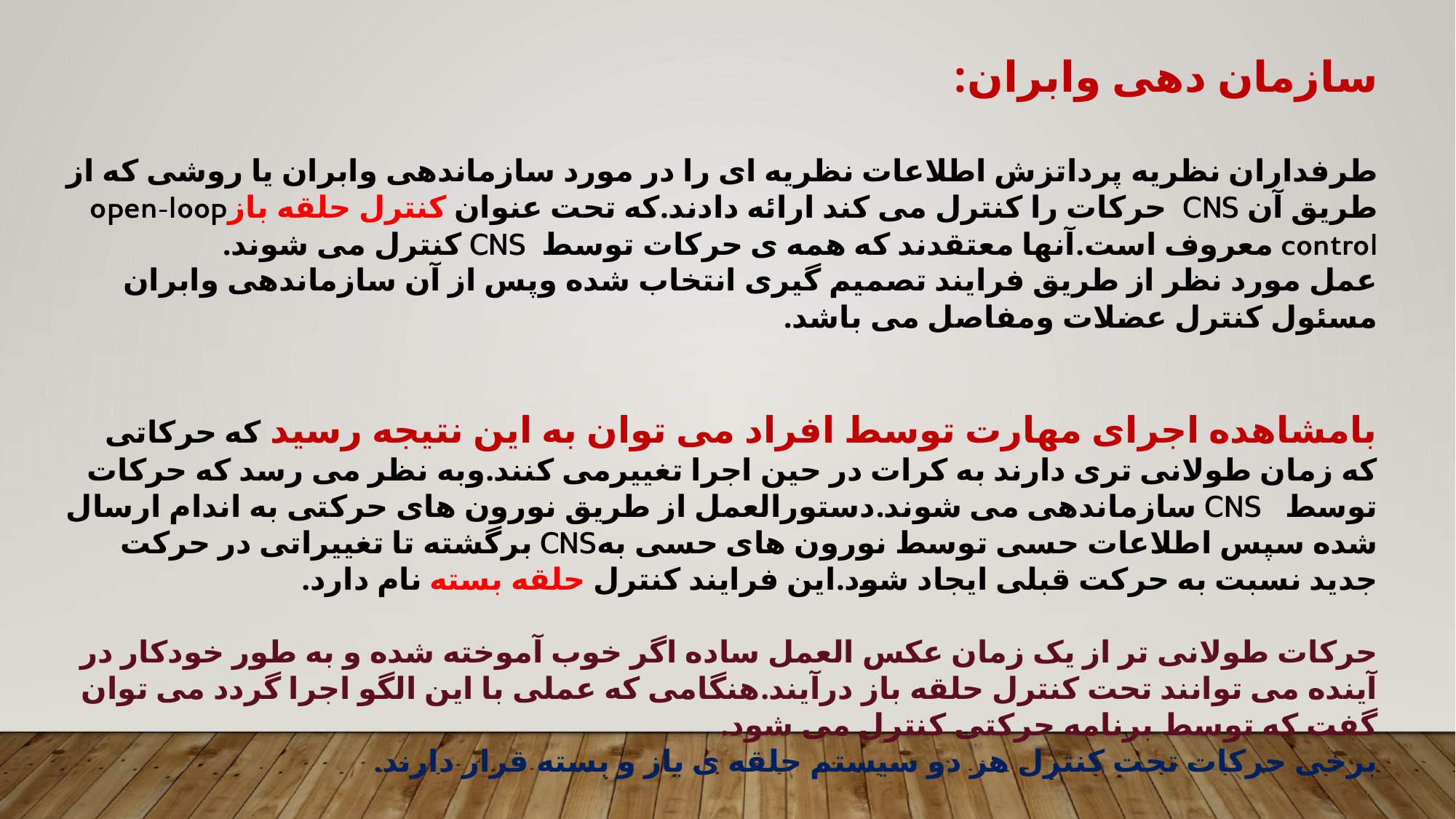

سازمان دهی وابران:

طرفداران نظریه پرداتزش اطلاعات نظریه ای را در مورد سازماندهی وابران یا روشی که از طریق آن CNS  حرکات را کنترل می کند ارائه دادند.که تحت عنوان کنترل حلقه بازopen-loop control معروف است.آنها معتقدند که همه ی حرکات توسط  CNS کنترل می شوند.
عمل مورد نظر از طریق فرایند تصمیم گیری انتخاب شده وپس از آن سازماندهی وابران مسئول کنترل عضلات ومفاصل می باشد.

بامشاهده اجرای مهارت توسط افراد می توان به این نتیجه رسید که حرکاتی که زمان طولانی تری دارند به کرات در حین اجرا تغییرمی کنند.وبه نظر می رسد که حرکات توسط   CNS سازماندهی می شوند.دستورالعمل از طریق نورون های حرکتی به اندام ارسال شده سپس اطلاعات حسی توسط نورون های حسی بهCNS برگشته تا تغییراتی در حرکت جدید نسبت به حرکت قبلی ایجاد شود.این فرایند کنترل حلقه بسته نام دارد.

حرکات طولانی تر از یک زمان عکس العمل ساده اگر خوب آموخته شده و به طور خودکار در آینده می توانند تحت کنترل حلقه باز درآیند.هنگامی که عملی با این الگو اجرا گردد می توان گفت که توسط برنامه حرکتی کنترل می شود.
برخی حرکات تحت کنترل هر دو سیستم حلقه ی باز و بسته قرار دارند.